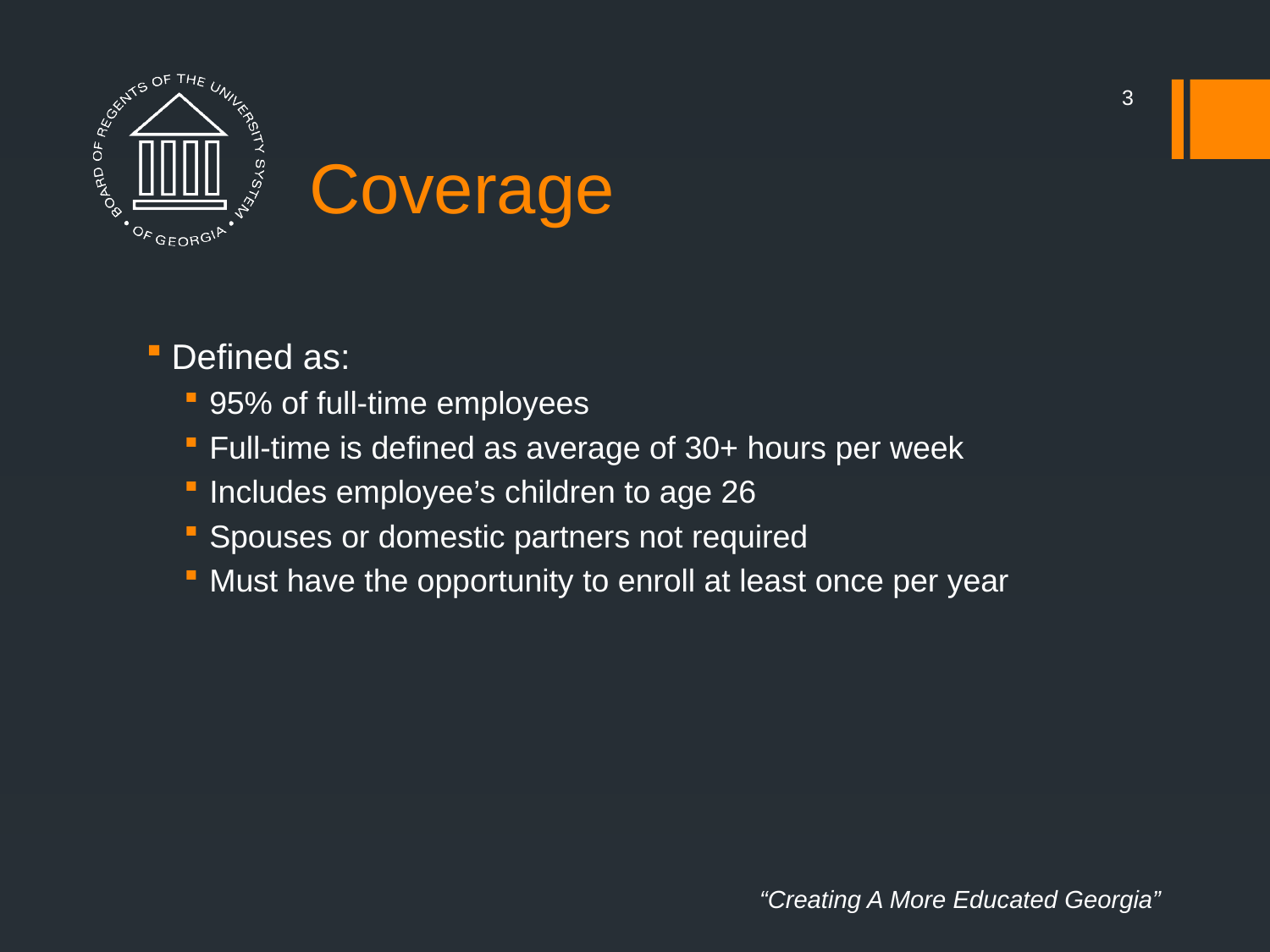

# Coverage
3
Defined as:
95% of full-time employees
Full-time is defined as average of 30+ hours per week
Includes employee’s children to age 26
Spouses or domestic partners not required
Must have the opportunity to enroll at least once per year